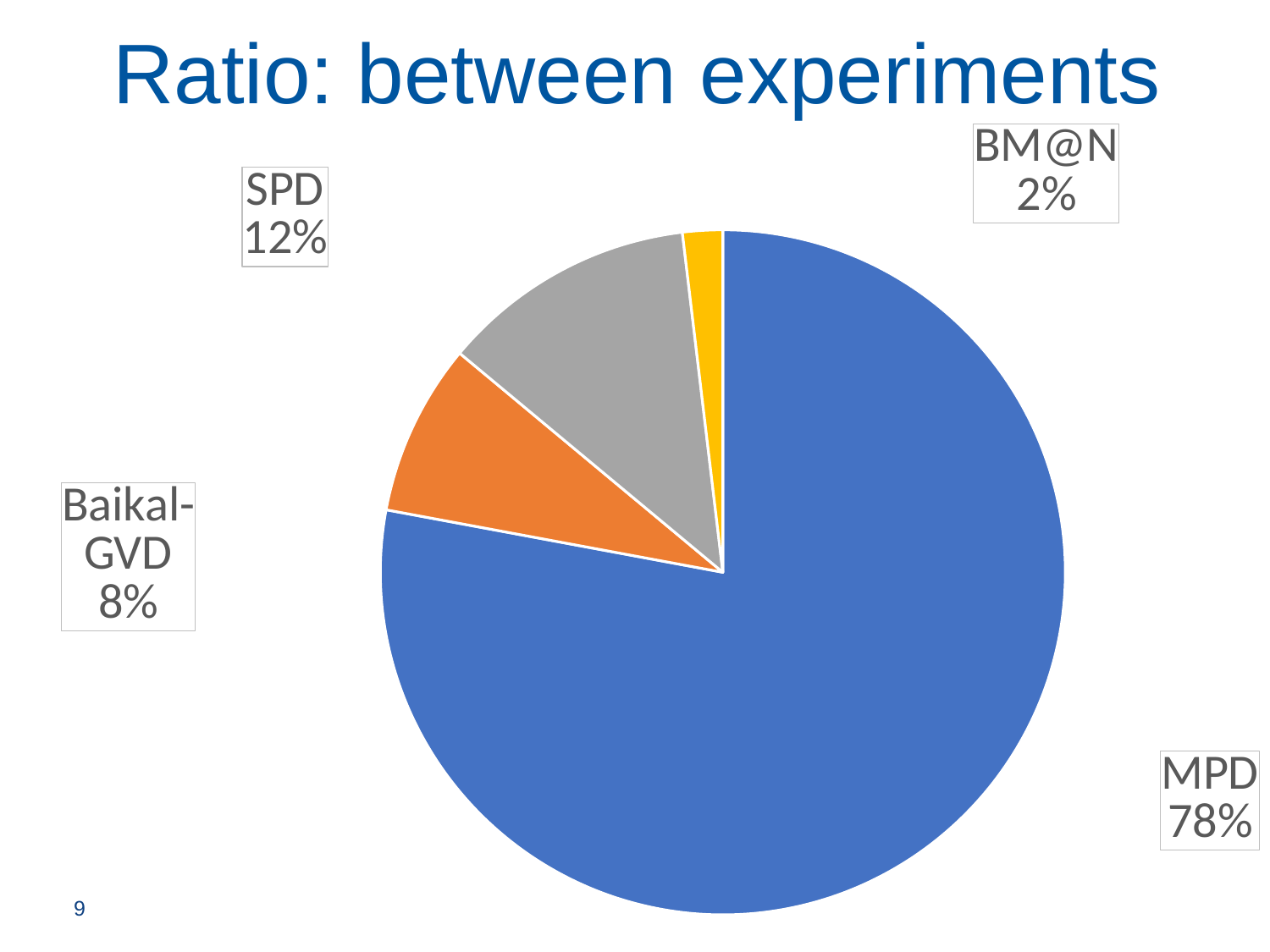

Ratio: between experiments

### Chart

| Category |  |
|---|---|
| MPD | 264033324.0 |
| Baikal-GVD | 27538435.0 |
| SPD | 40873217.5127778 |
| BM@N | 6396021.0 |
9